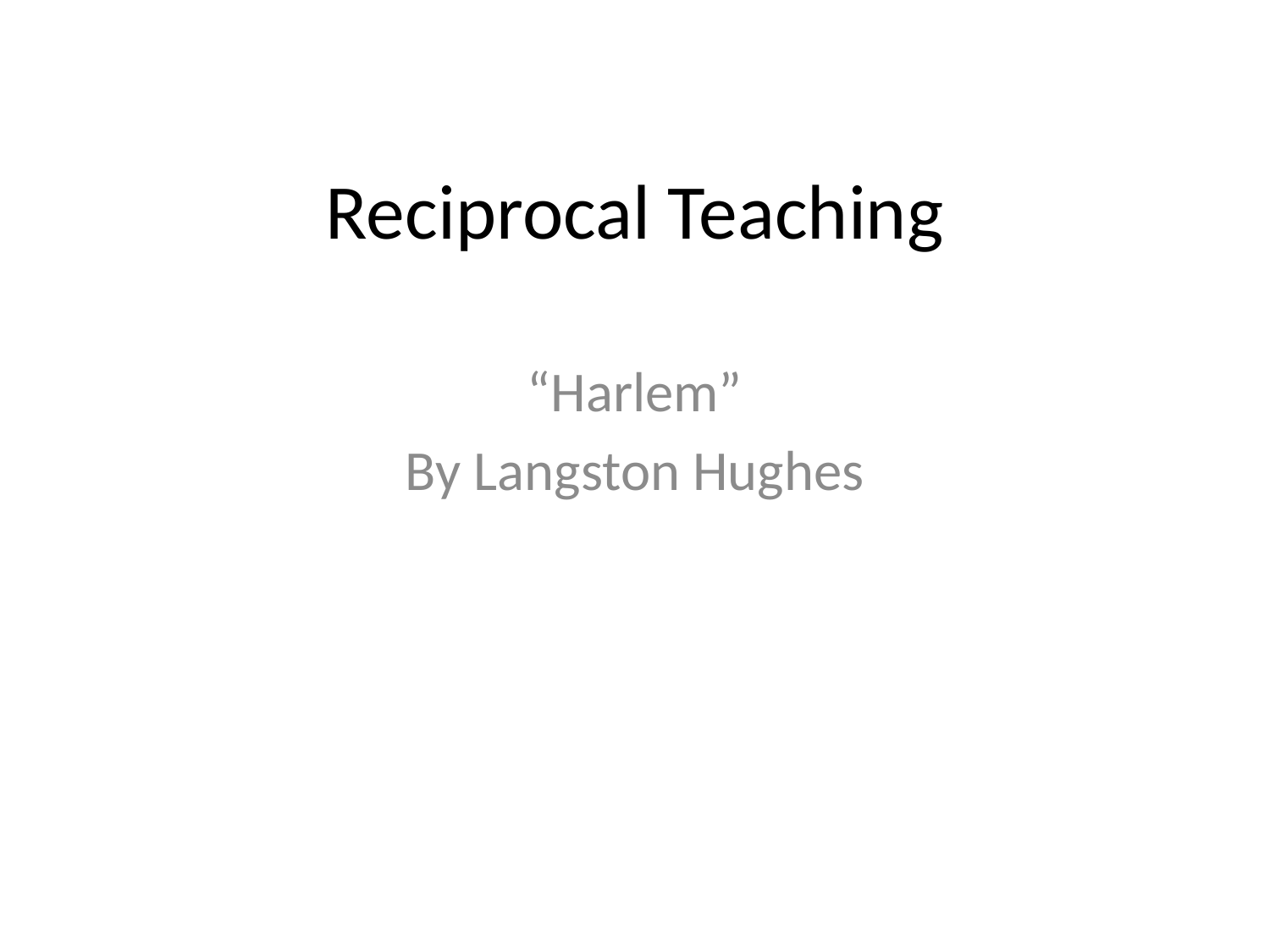

# Reciprocal Teaching
“Harlem”
By Langston Hughes